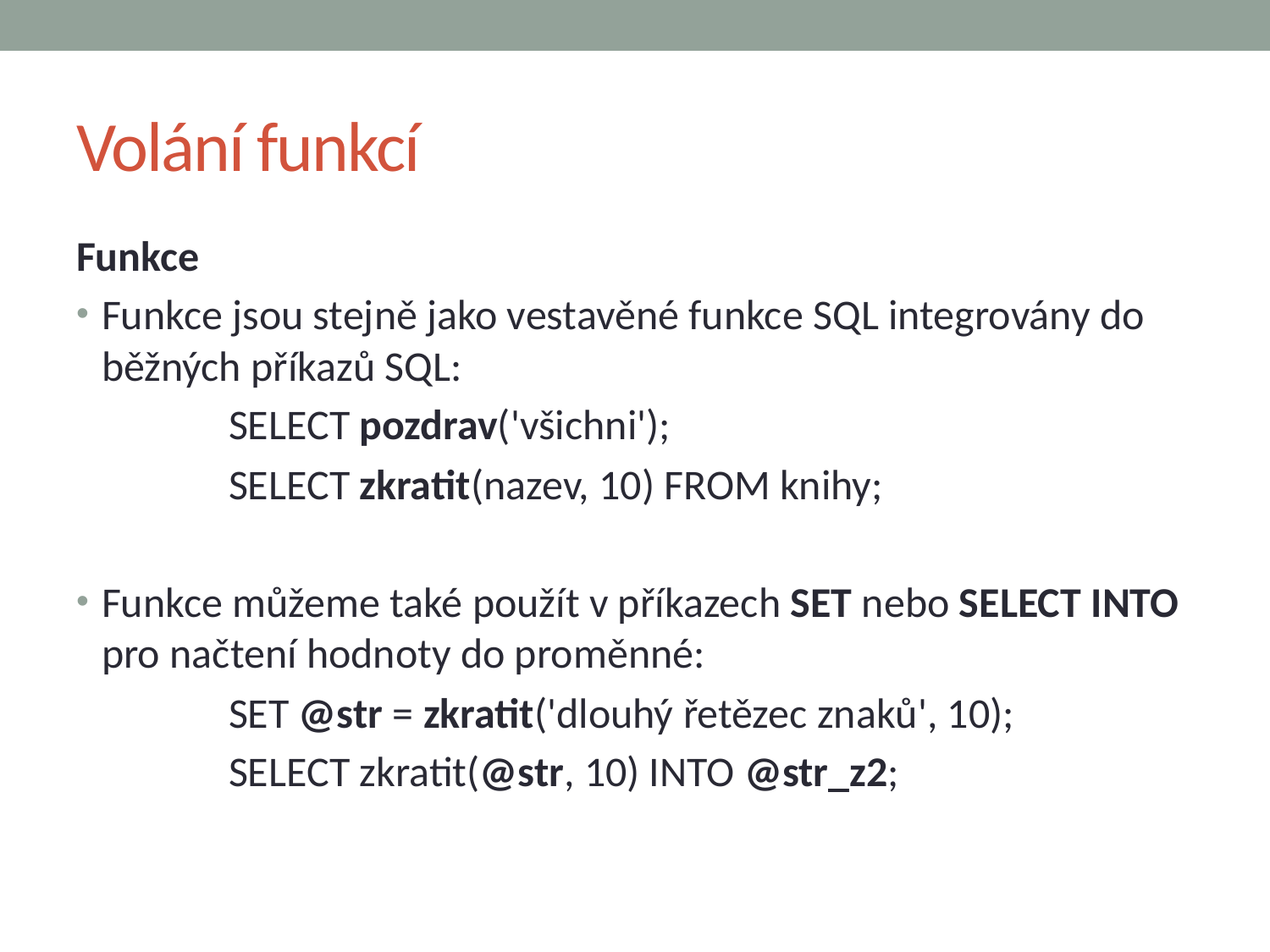

# Volání funkcí
Funkce
Funkce jsou stejně jako vestavěné funkce SQL integrovány do běžných příkazů SQL:
		SELECT pozdrav('všichni');
		SELECT zkratit(nazev, 10) FROM knihy;

Funkce můžeme také použít v příkazech SET nebo SELECT INTO pro načtení hodnoty do proměnné:
		SET @str = zkratit('dlouhý řetězec znaků', 10);
		SELECT zkratit(@str, 10) INTO @str_z2;